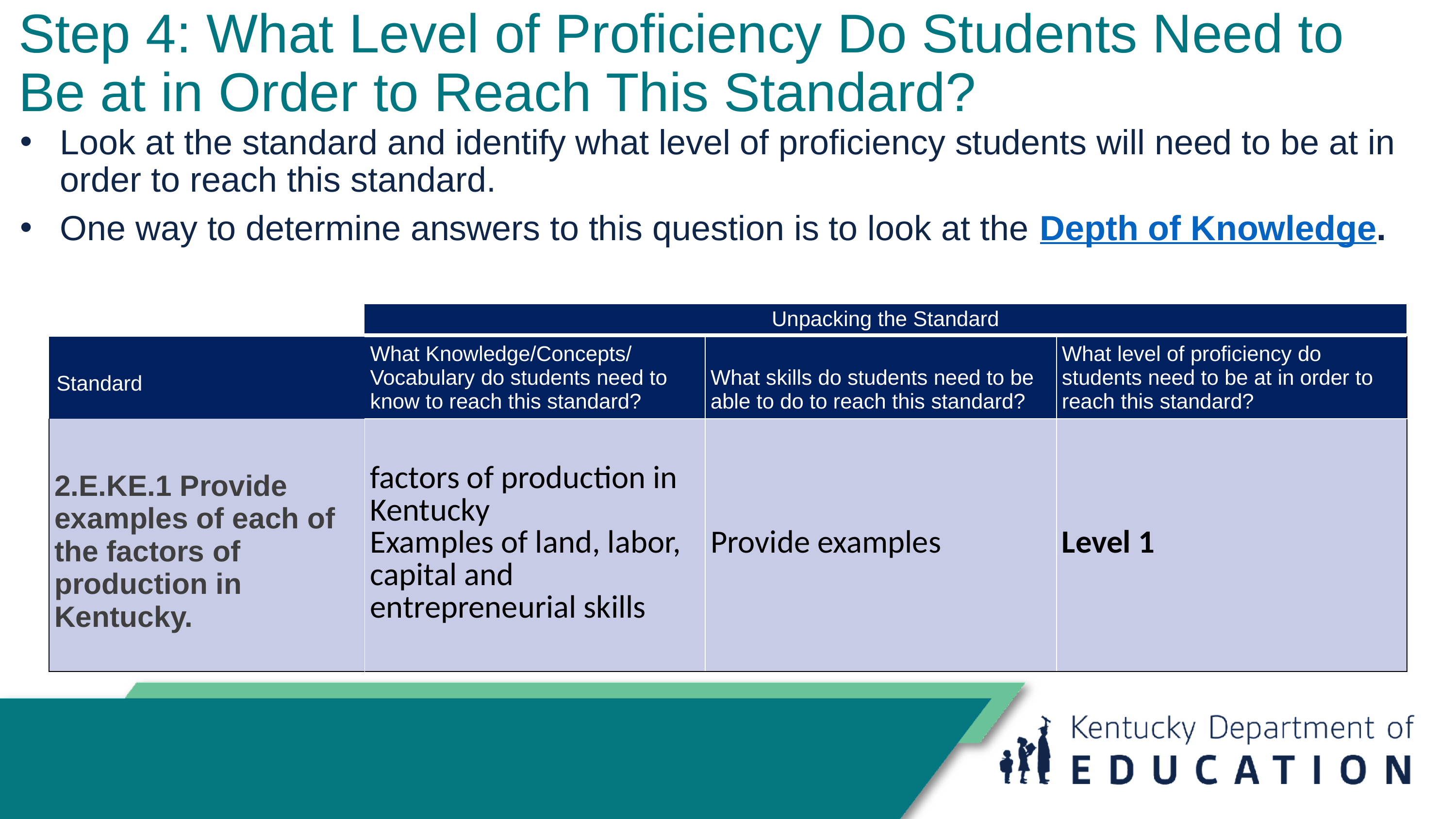

# Step 4: What Level of Proficiency Do Students Need to Be at in Order to Reach This Standard?
Look at the standard and identify what level of proficiency students will need to be at in order to reach this standard.
One way to determine answers to this question is to look at the Depth of Knowledge.
| Unpacking the Standard |
| --- |
| Standard | What Knowledge/Concepts/ Vocabulary do students need to know to reach this standard? | What skills do students need to be able to do to reach this standard? | What level of proficiency do students need to be at in order to reach this standard? |
| --- | --- | --- | --- |
| 2.E.KE.1 Provide examples of each of the factors of production in Kentucky. | factors of production in Kentucky Examples of land, labor, capital and entrepreneurial skills | Provide examples | Level 1 |